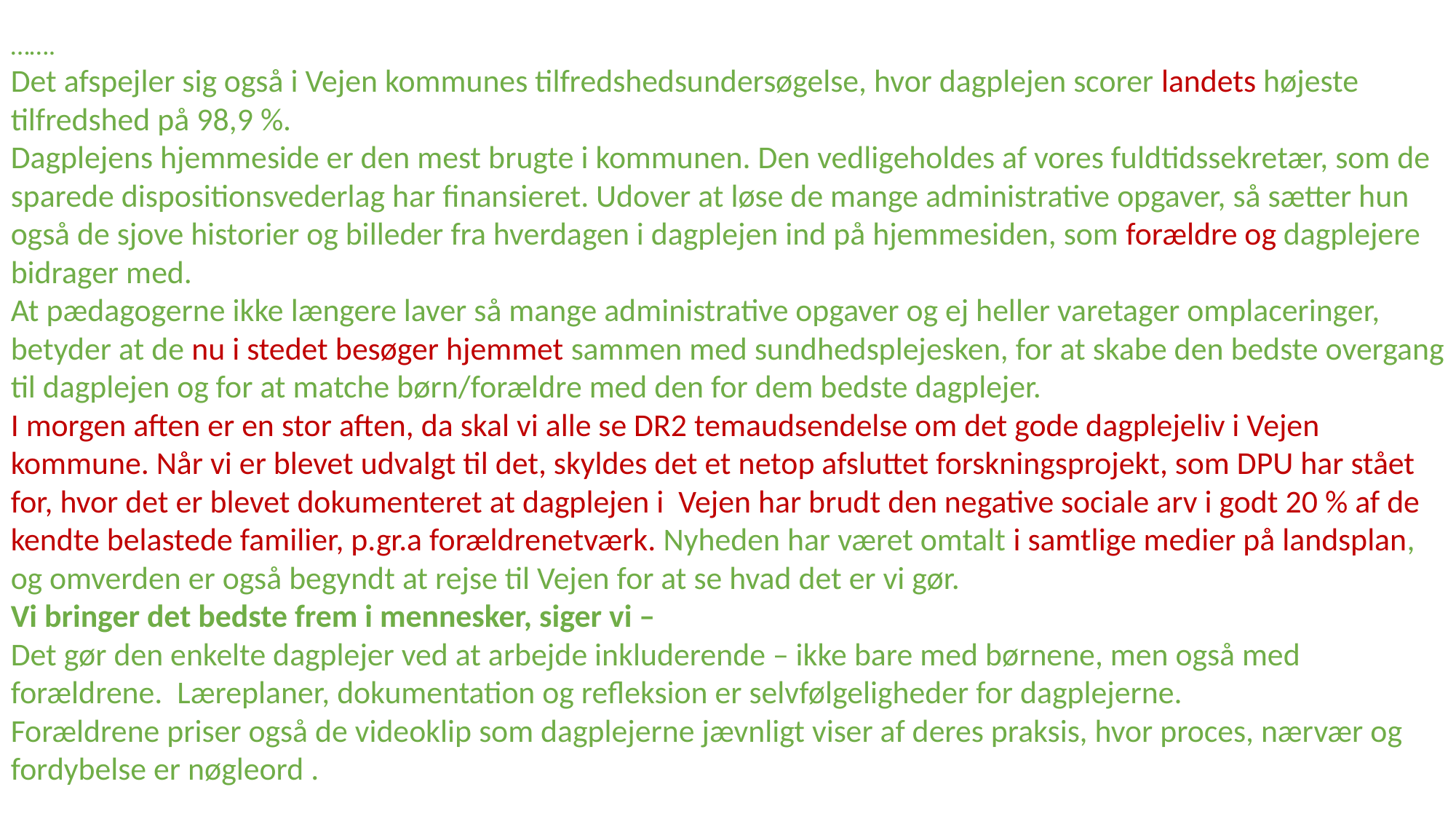

…….
Det afspejler sig også i Vejen kommunes tilfredshedsundersøgelse, hvor dagplejen scorer landets højeste tilfredshed på 98,9 %.
Dagplejens hjemmeside er den mest brugte i kommunen. Den vedligeholdes af vores fuldtidssekretær, som de sparede dispositionsvederlag har finansieret. Udover at løse de mange administrative opgaver, så sætter hun også de sjove historier og billeder fra hverdagen i dagplejen ind på hjemmesiden, som forældre og dagplejere bidrager med.
At pædagogerne ikke længere laver så mange administrative opgaver og ej heller varetager omplaceringer, betyder at de nu i stedet besøger hjemmet sammen med sundhedsplejesken, for at skabe den bedste overgang til dagplejen og for at matche børn/forældre med den for dem bedste dagplejer.
I morgen aften er en stor aften, da skal vi alle se DR2 temaudsendelse om det gode dagplejeliv i Vejen kommune. Når vi er blevet udvalgt til det, skyldes det et netop afsluttet forskningsprojekt, som DPU har stået for, hvor det er blevet dokumenteret at dagplejen i  Vejen har brudt den negative sociale arv i godt 20 % af de kendte belastede familier, p.gr.a forældrenetværk. Nyheden har været omtalt i samtlige medier på landsplan,
og omverden er også begyndt at rejse til Vejen for at se hvad det er vi gør.
Vi bringer det bedste frem i mennesker, siger vi –
Det gør den enkelte dagplejer ved at arbejde inkluderende – ikke bare med børnene, men også med forældrene.  Læreplaner, dokumentation og refleksion er selvfølgeligheder for dagplejerne.
Forældrene priser også de videoklip som dagplejerne jævnligt viser af deres praksis, hvor proces, nærvær og fordybelse er nøgleord .